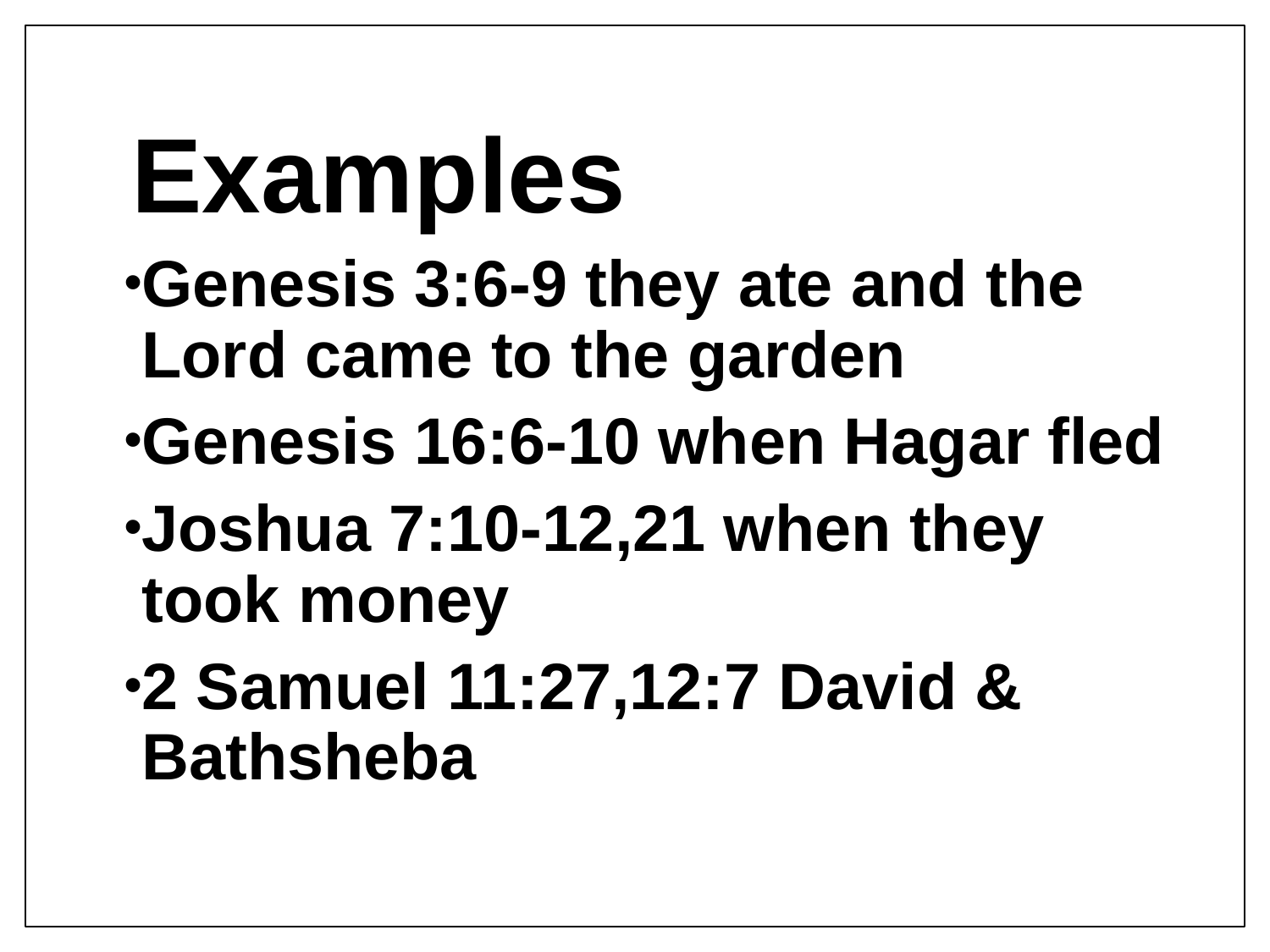

# Examples
Genesis 3:6-9 they ate and the Lord came to the garden
Genesis 16:6-10 when Hagar fled
Joshua 7:10-12,21 when they took money
2 Samuel 11:27,12:7 David & Bathsheba